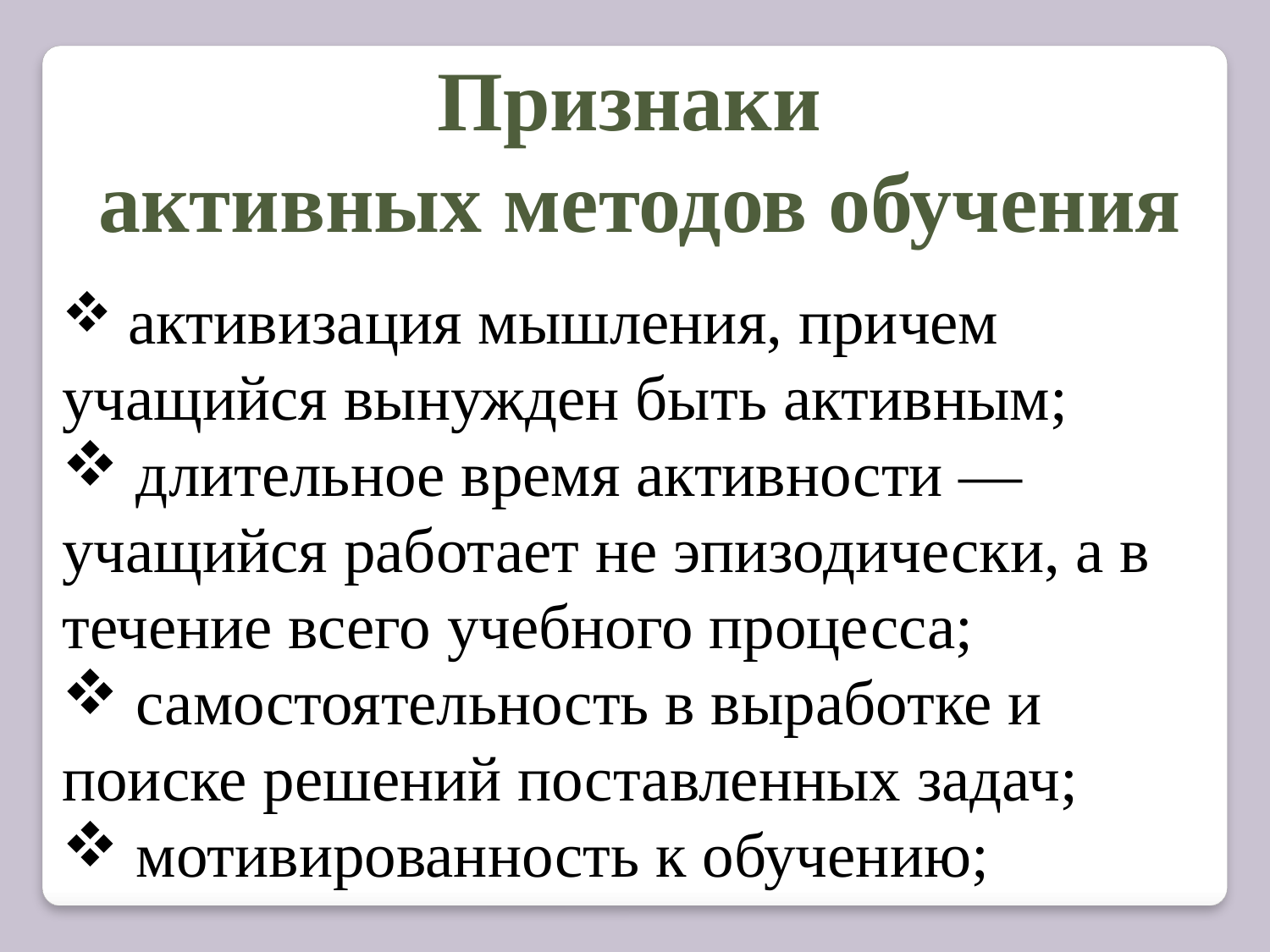

Признаки
активных методов обучения

 активизация мышления, причем учащийся вынужден быть активным;
 длительное время активности — учащийся работает не эпизодически, а в течение всего учебного процесса;
 самостоятельность в выработке и поиске решений поставленных задач;
 мотивированность к обучению;